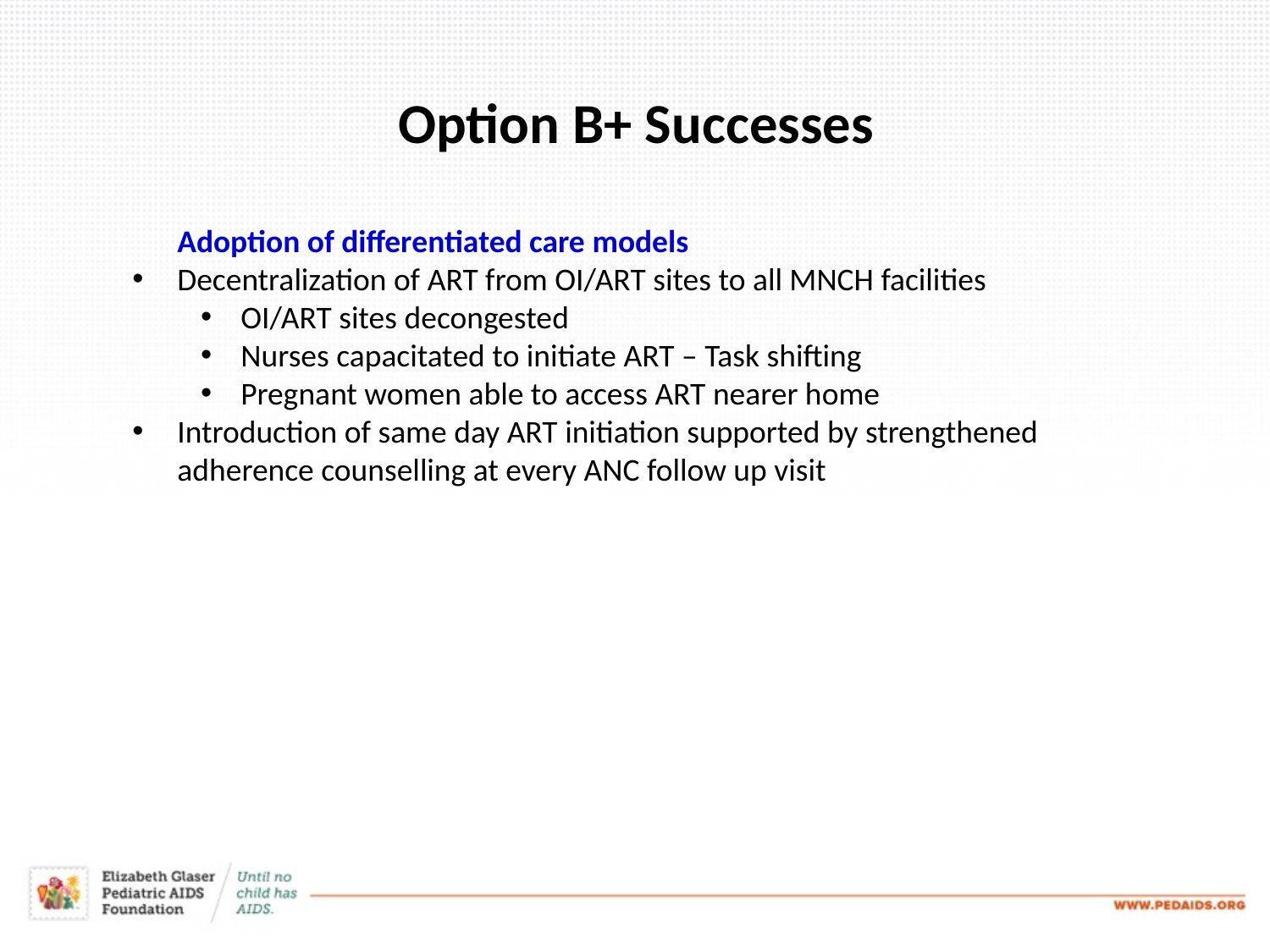

Option B+ Successes
Adoption of differentiated care models
Decentralization of ART from OI/ART sites to all MNCH facilities
OI/ART sites decongested
Nurses capacitated to initiate ART – Task shifting
Pregnant women able to access ART nearer home
Introduction of same day ART initiation supported by strengthened adherence counselling at every ANC follow up visit